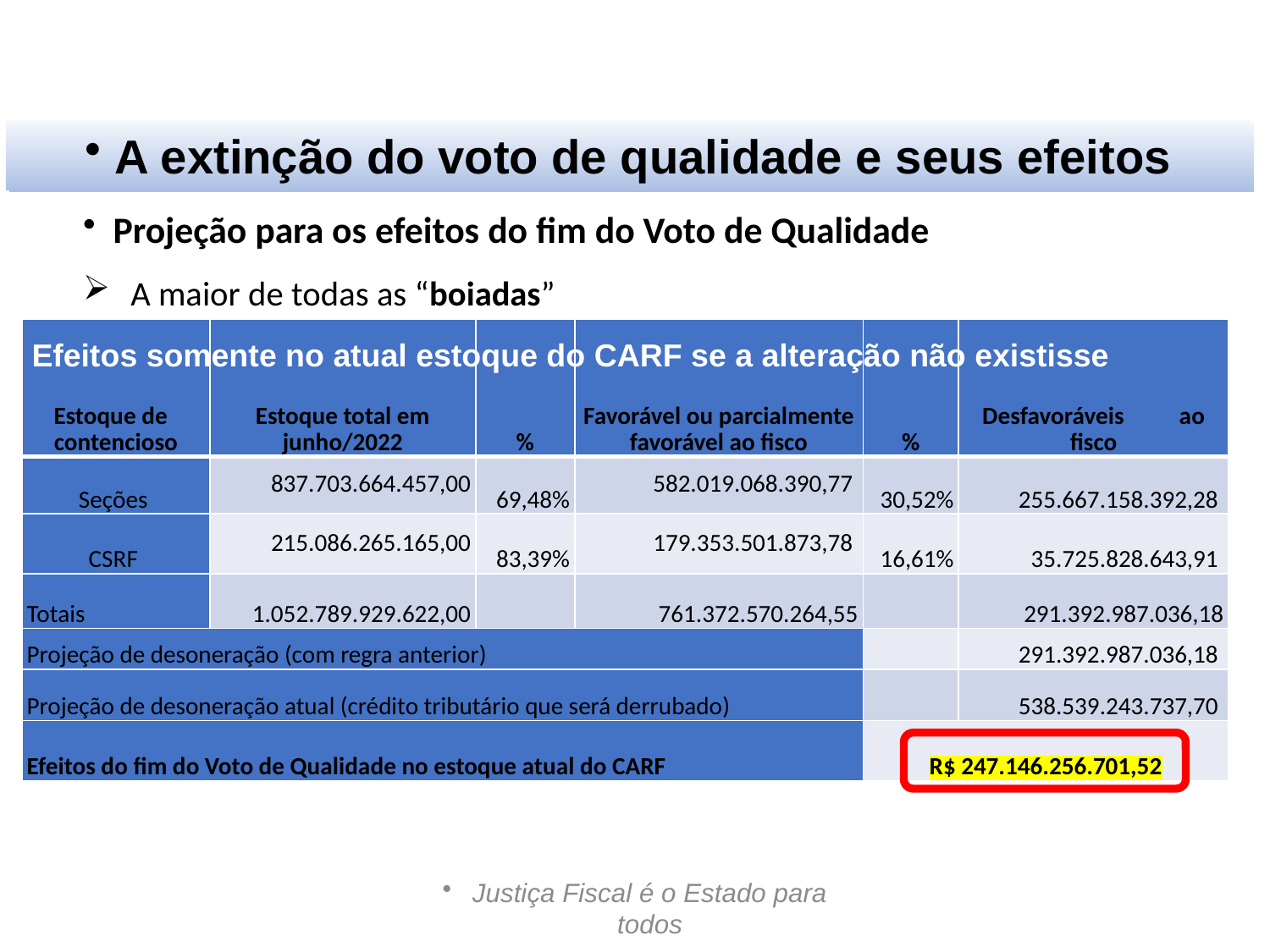

A extinção do voto de qualidade e seus efeitos
A extinção do voto de qualidade e seus efeitos
Projeção para os efeitos do fim do Voto de Qualidade
A maior de todas as “boiadas”
| Estoque de contencioso | Estoque total em junho/2022 | % | Favorável ou parcialmente favorável ao fisco | % | Desfavoráveis ao fisco |
| --- | --- | --- | --- | --- | --- |
| Seções | 837.703.664.457,00 | 69,48% | 582.019.068.390,77 | 30,52% | 255.667.158.392,28 |
| CSRF | 215.086.265.165,00 | 83,39% | 179.353.501.873,78 | 16,61% | 35.725.828.643,91 |
| Totais | 1.052.789.929.622,00 |  | 761.372.570.264,55 |  | 291.392.987.036,18 |
| Projeção de desoneração (com regra anterior) |  |  |  |  | 291.392.987.036,18 |
| Projeção de desoneração atual (crédito tributário que será derrubado) |  |  |  |  | 538.539.243.737,70 |
| Efeitos do fim do Voto de Qualidade no estoque atual do CARF |  |  |  | R$ 247.146.256.701,52 |  |
Efeitos somente no atual estoque do CARF se a alteração não existisse
Efeitos somente no atual estoque do CARF se a alteração não existisse

Justiça Fiscal é o Estado para todos